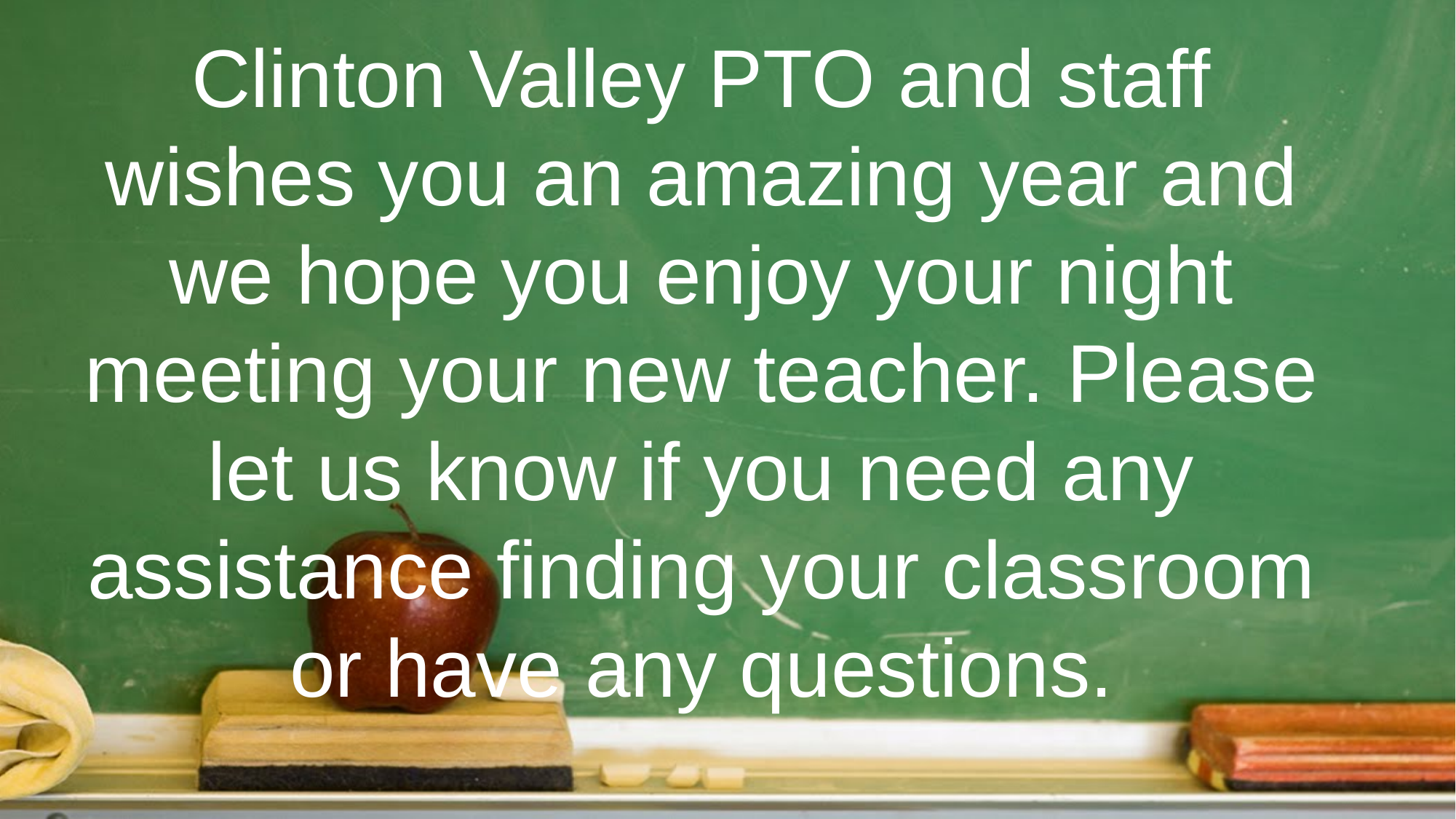

Clinton Valley PTO and staff wishes you an amazing year and we hope you enjoy your night meeting your new teacher. Please let us know if you need any assistance finding your classroom or have any questions.